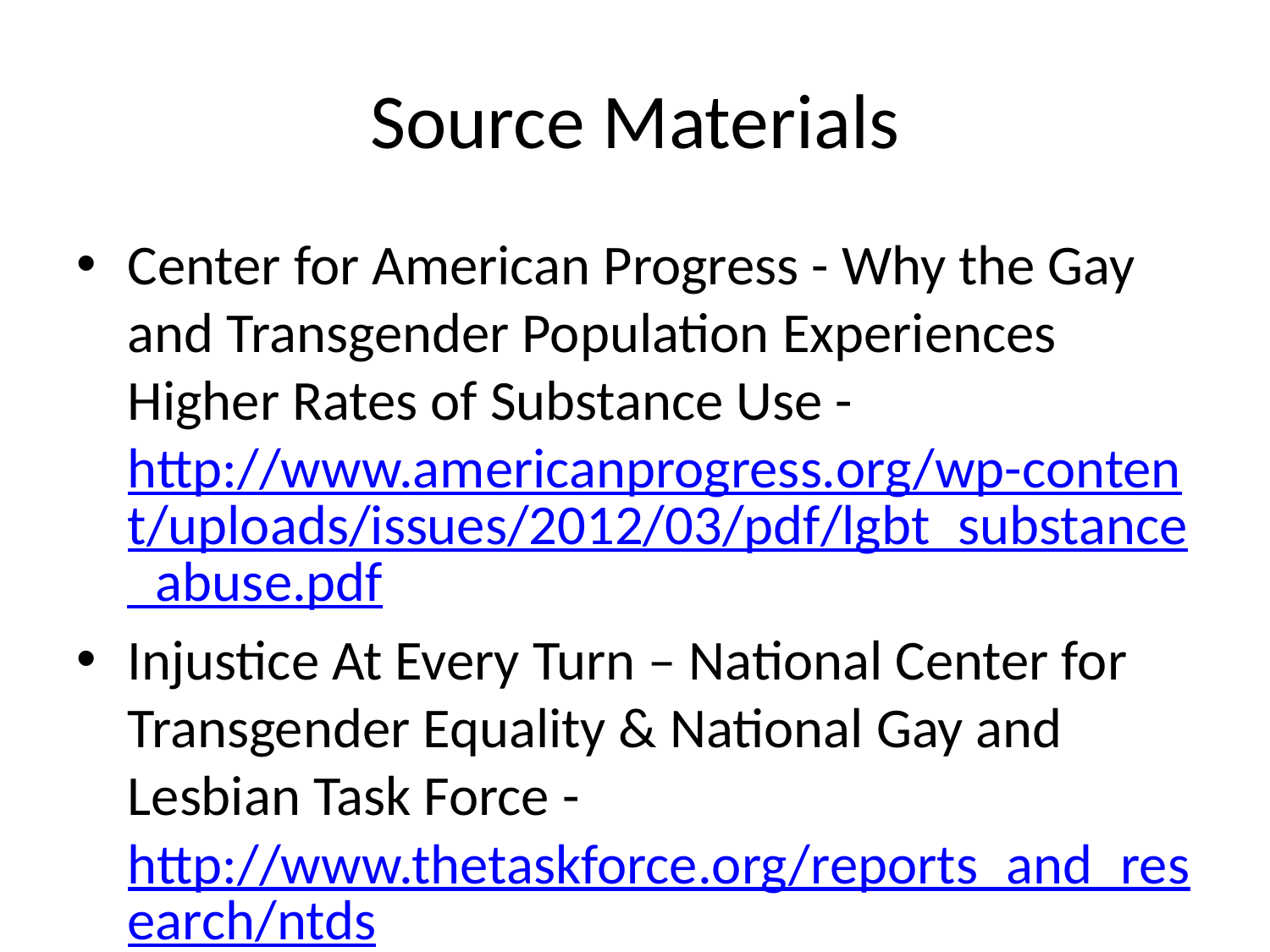

# Source Materials
Center for American Progress - Why the Gay and Transgender Population Experiences Higher Rates of Substance Use - http://www.americanprogress.org/wp-content/uploads/issues/2012/03/pdf/lgbt_substance_abuse.pdf
Injustice At Every Turn – National Center for Transgender Equality & National Gay and Lesbian Task Force - http://www.thetaskforce.org/reports_and_research/ntds